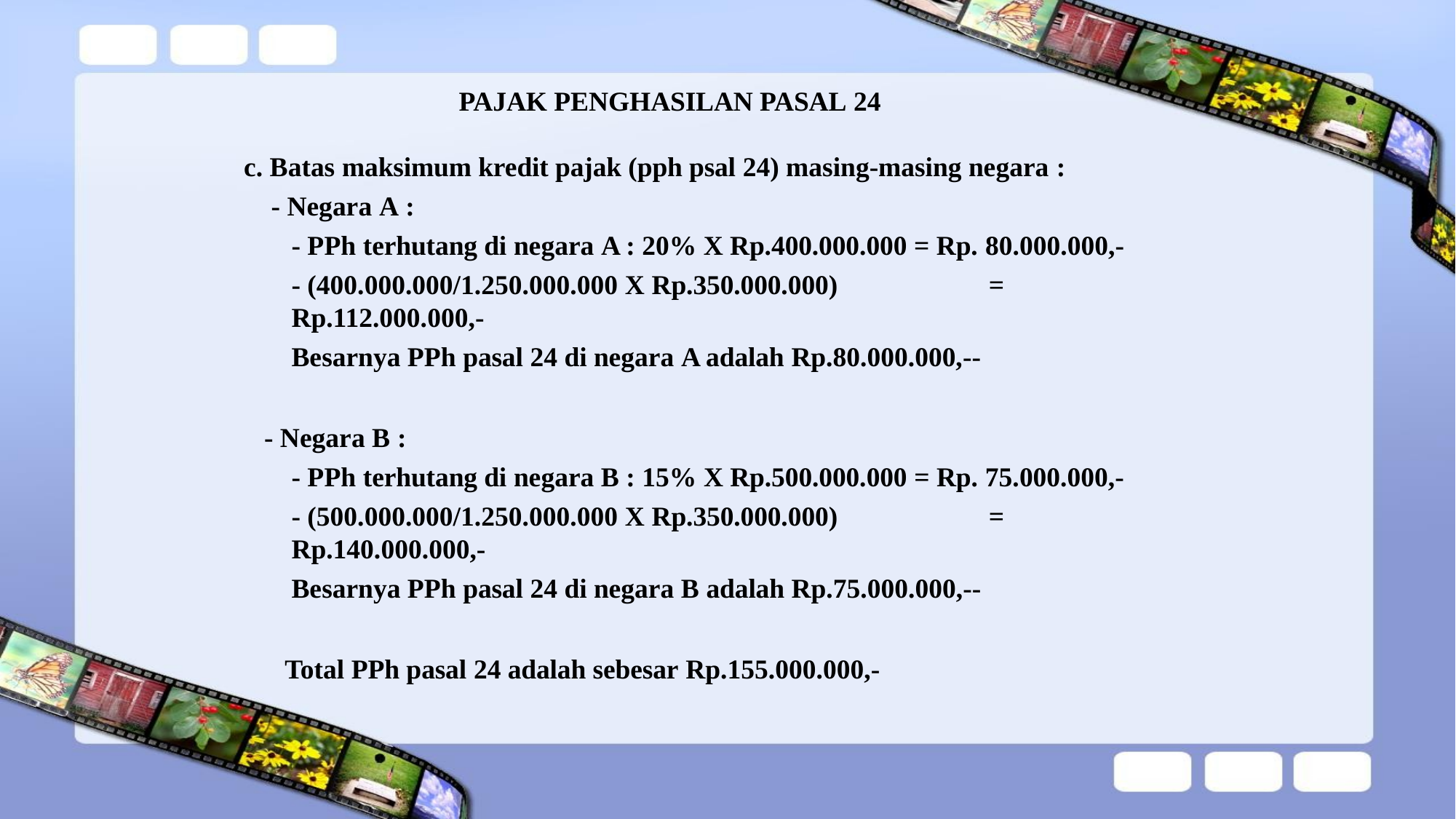

# PAJAK PENGHASILAN PASAL 24
c. Batas maksimum kredit pajak (pph psal 24) masing-masing negara :
- Negara A :
- PPh terhutang di negara A : 20% X Rp.400.000.000 = Rp. 80.000.000,-
- (400.000.000/1.250.000.000 X Rp.350.000.000)	= Rp.112.000.000,-
Besarnya PPh pasal 24 di negara A adalah Rp.80.000.000,--

- Negara B :
- PPh terhutang di negara B : 15% X Rp.500.000.000 = Rp. 75.000.000,-
- (500.000.000/1.250.000.000 X Rp.350.000.000)	= Rp.140.000.000,-
Besarnya PPh pasal 24 di negara B adalah Rp.75.000.000,--

Total PPh pasal 24 adalah sebesar Rp.155.000.000,-